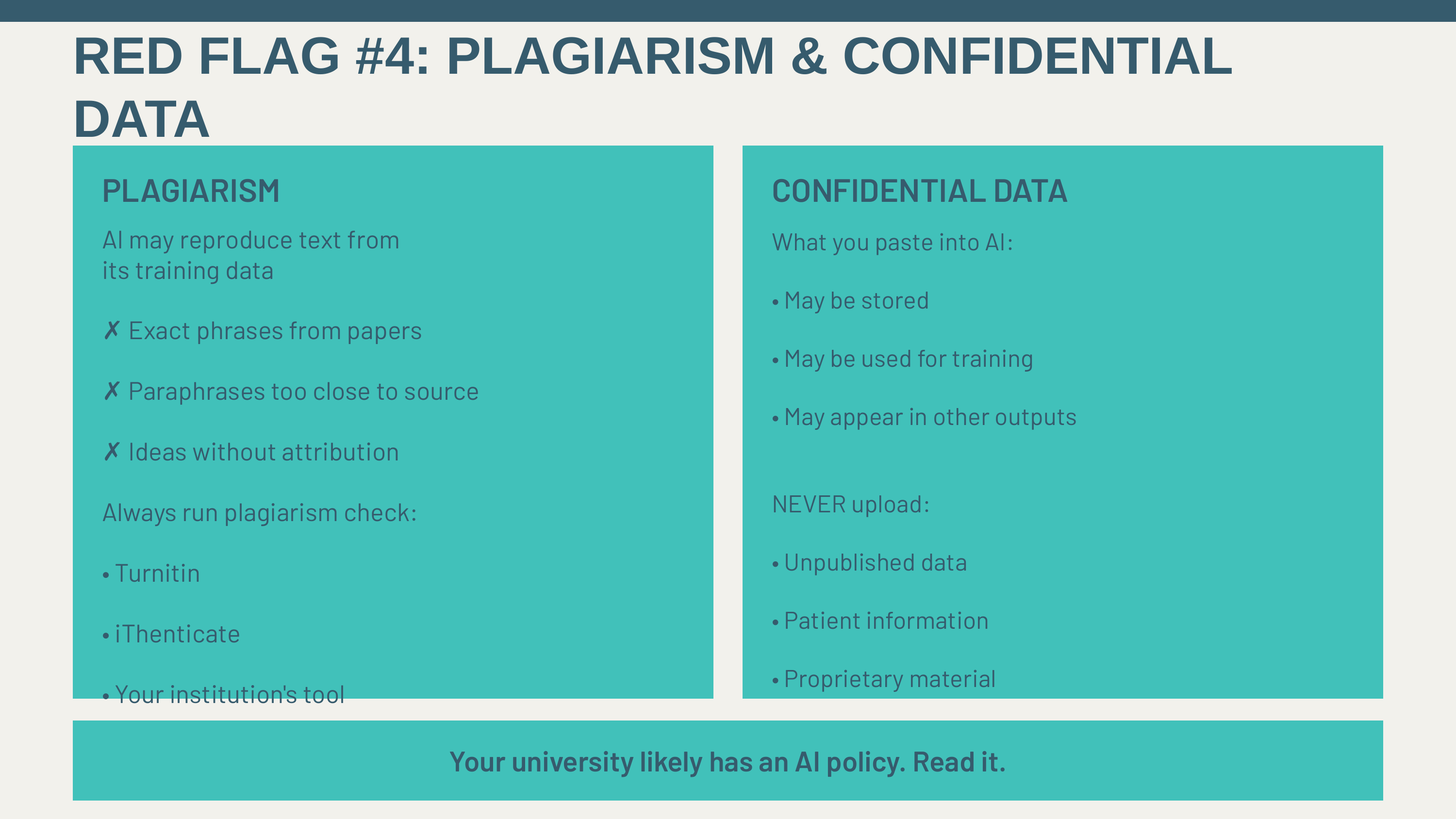

RED FLAG #4: PLAGIARISM & CONFIDENTIAL DATA

PLAGIARISM

CONFIDENTIAL DATA

AI may reproduce text from
its training data

✗ Exact phrases from papers

✗ Paraphrases too close to source

✗ Ideas without attribution

Always run plagiarism check:

• Turnitin

• iThenticate

• Your institution's tool

What you paste into AI:

• May be stored

• May be used for training

• May appear in other outputs

NEVER upload:

• Unpublished data

• Patient information

• Proprietary material

• Ethics-sensitive content

Your university likely has an AI policy. Read it.